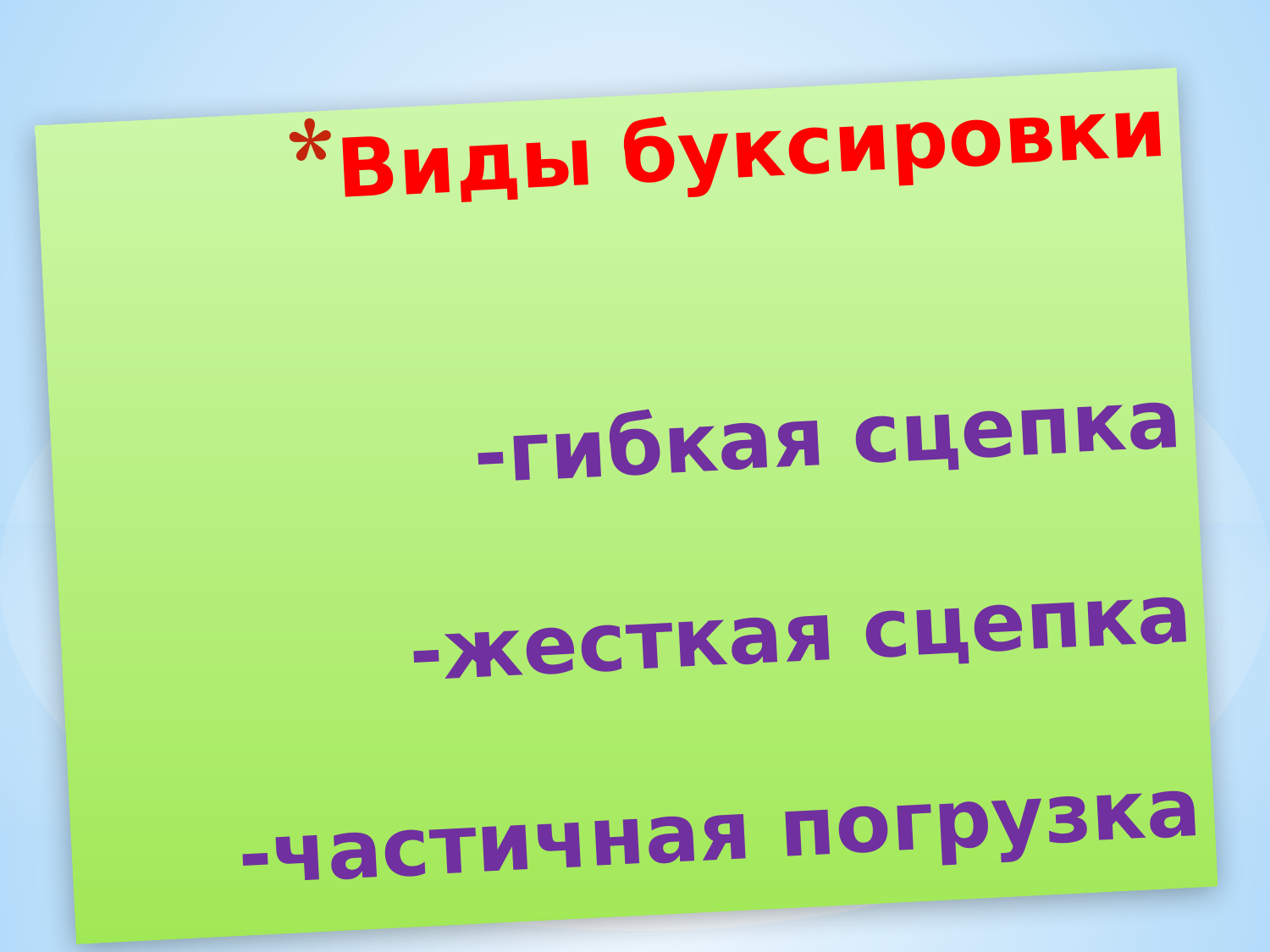

# Виды буксировки -гибкая сцепка -жесткая сцепка -частичная погрузка